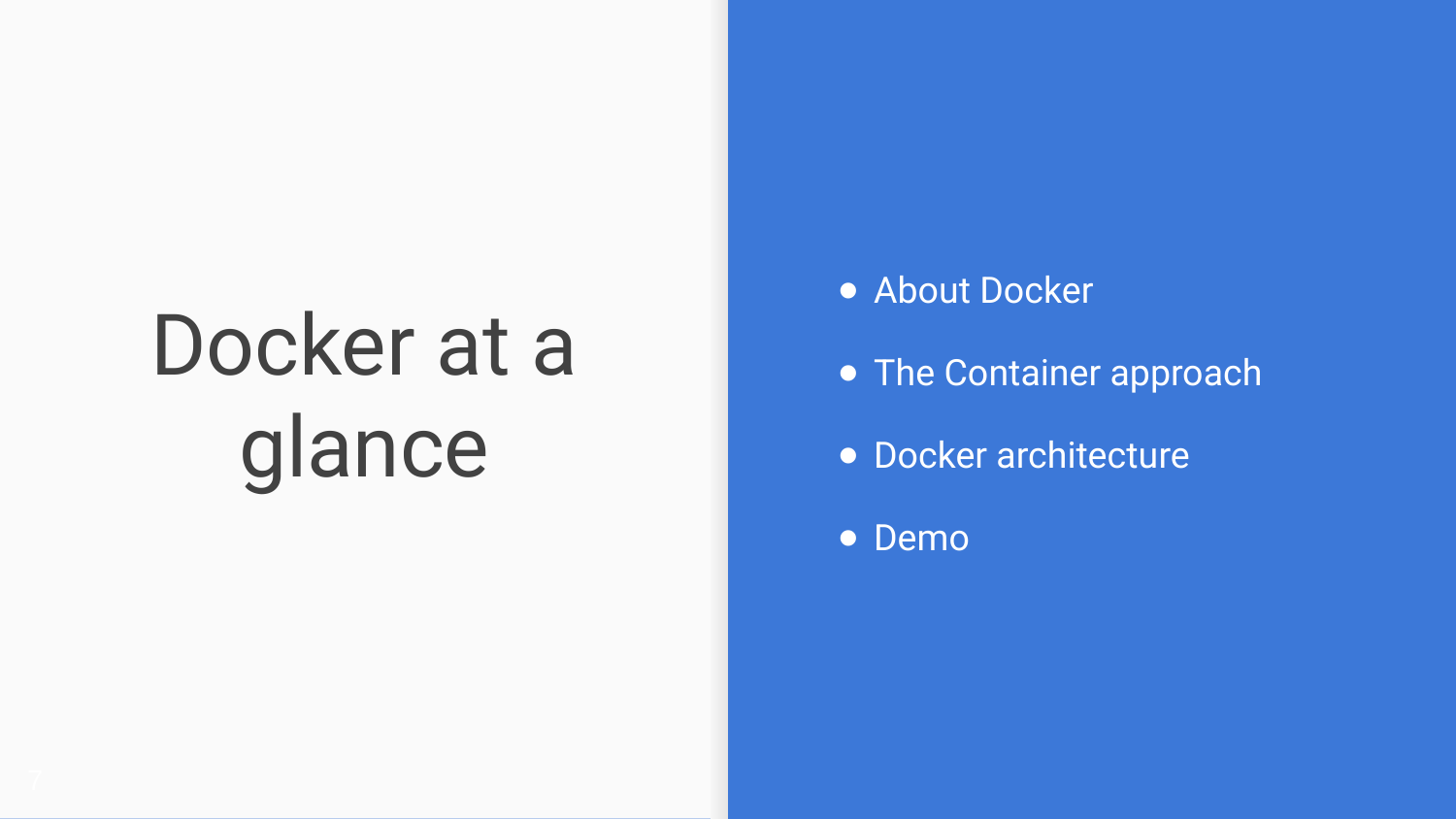

About Docker
The Container approach
Docker architecture
Demo
# Docker at a glance

7